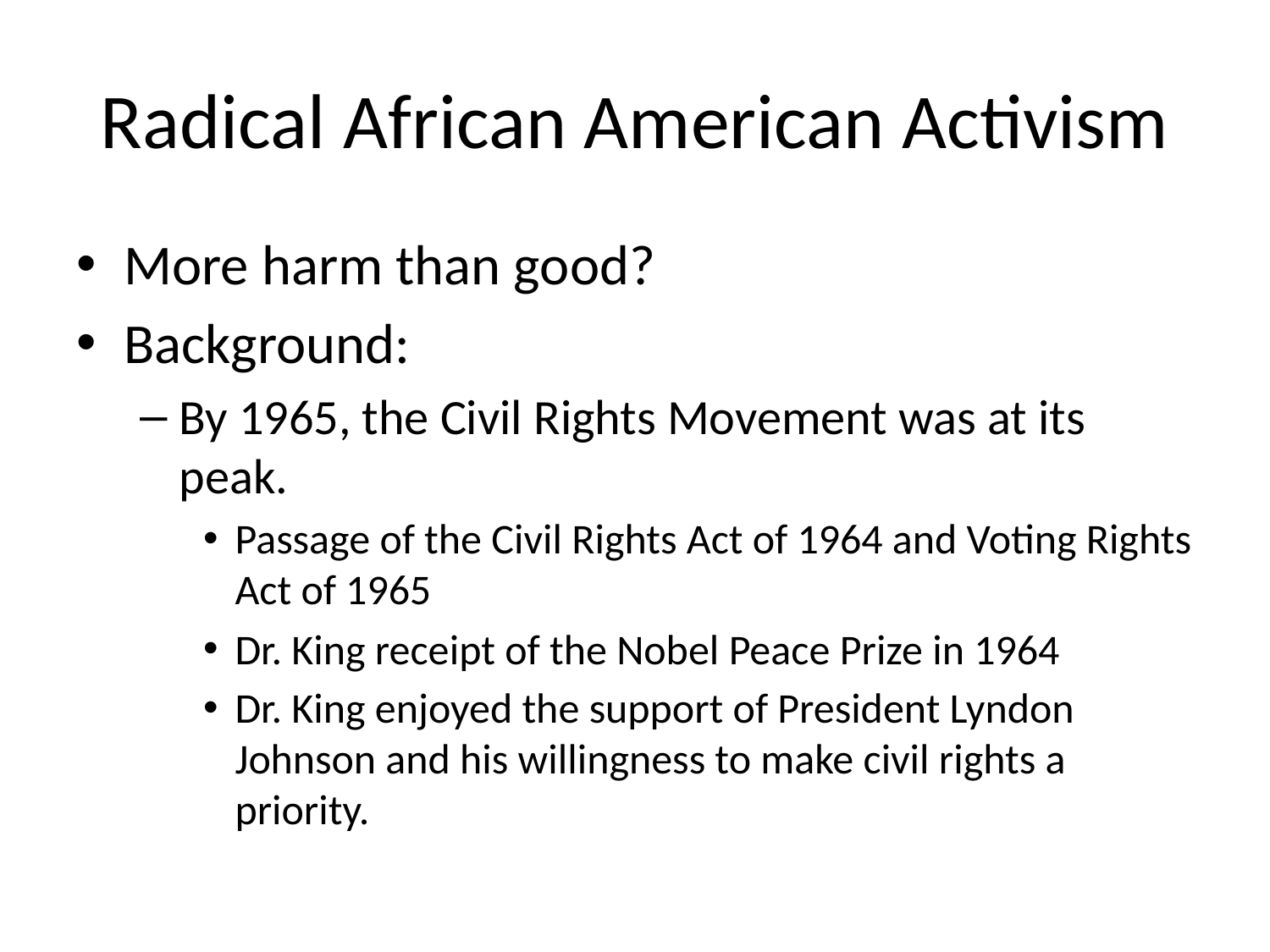

# Radical African American Activism
More harm than good?
Background:
By 1965, the Civil Rights Movement was at its peak.
Passage of the Civil Rights Act of 1964 and Voting Rights Act of 1965
Dr. King receipt of the Nobel Peace Prize in 1964
Dr. King enjoyed the support of President Lyndon Johnson and his willingness to make civil rights a priority.